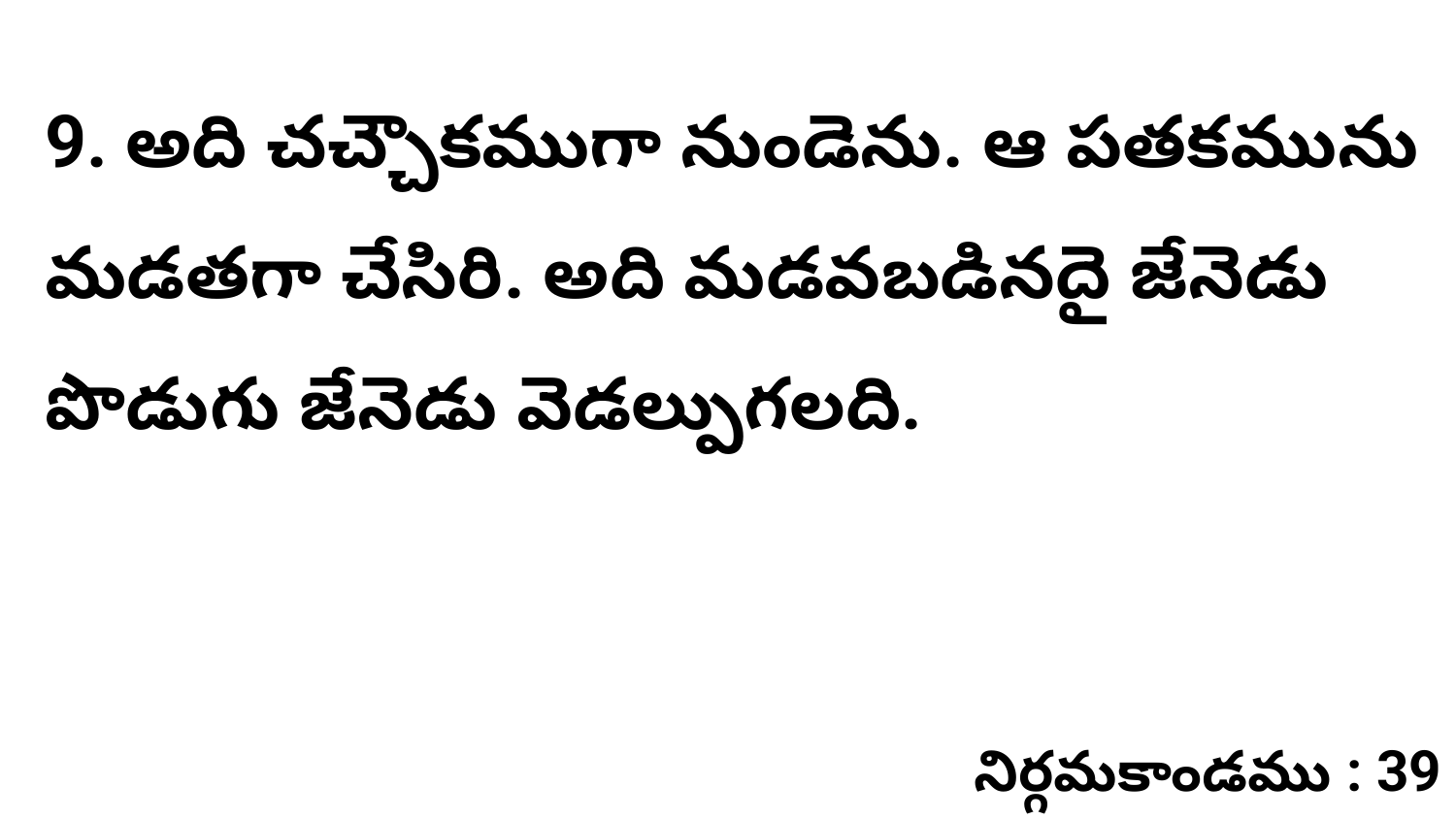

9. అది చచ్చౌకముగా నుండెను. ఆ పతకమును మడతగా చేసిరి. అది మడవబడినదై జేనెడు పొడుగు జేనెడు వెడల్పుగలది.
నిర్గమకాండము : 39